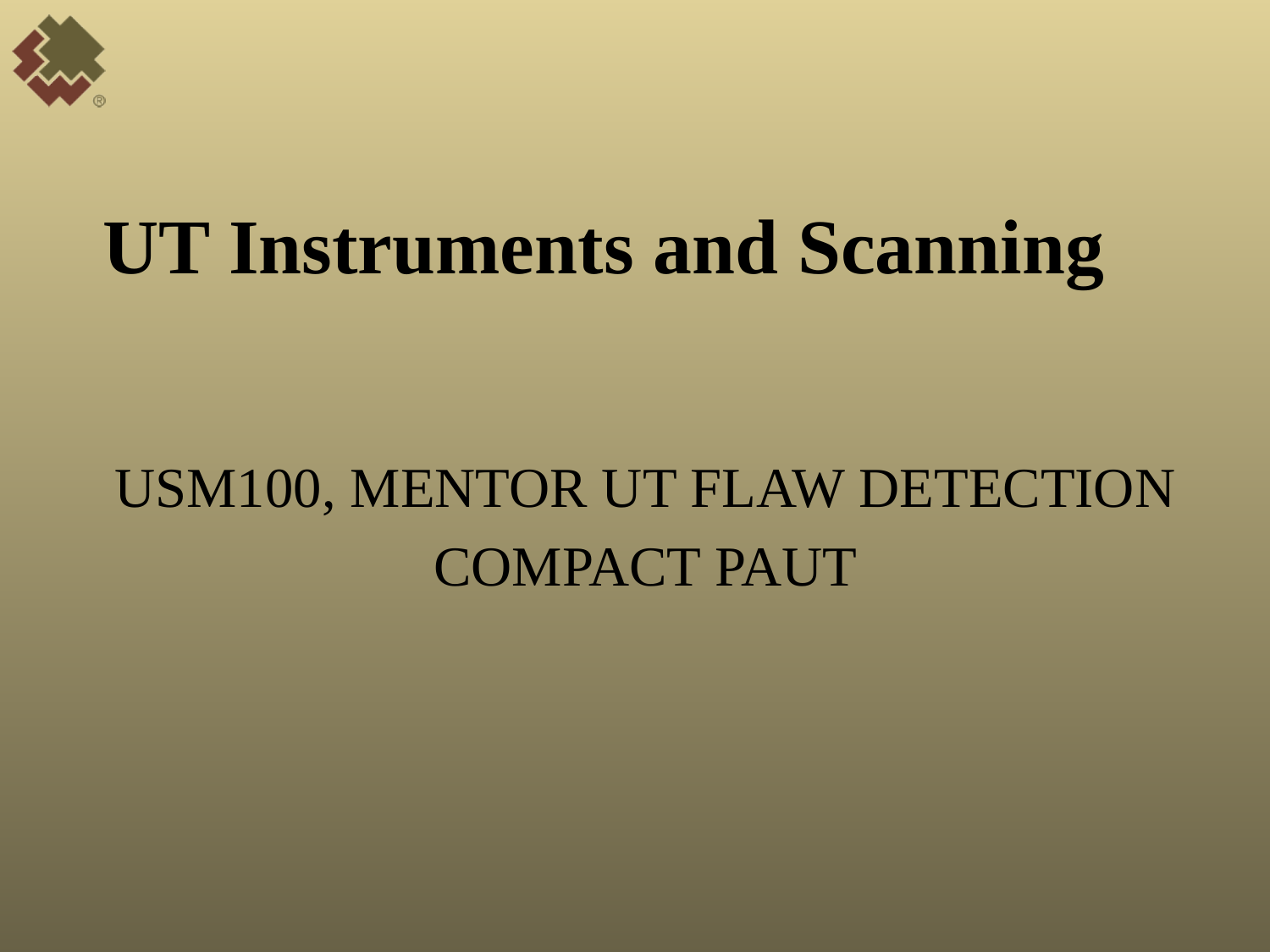

# UT Instruments and Scanning
USM100, MENTOR UT FLAW DETECTION
COMPACT PAUT